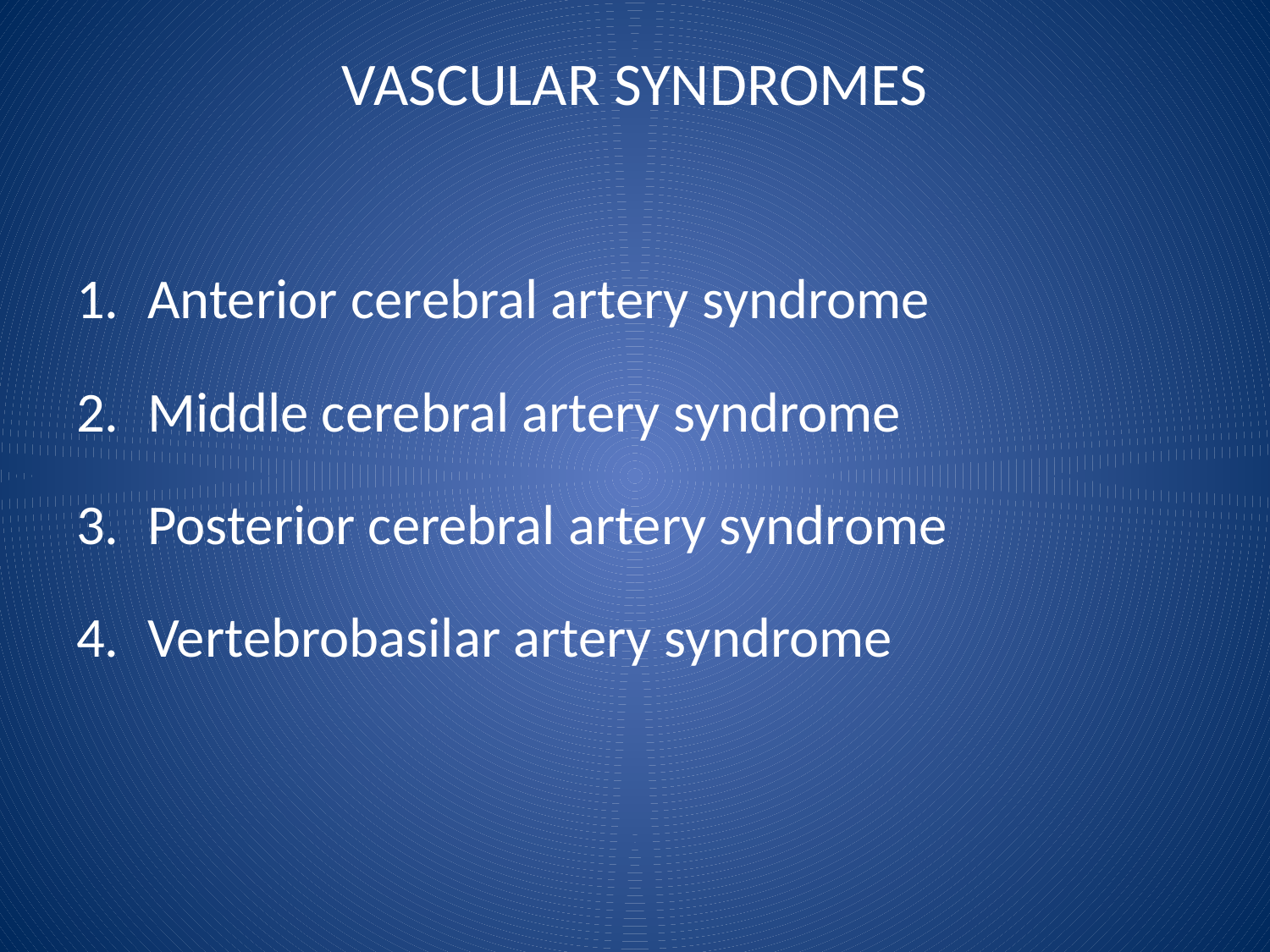

# VASCULAR SYNDROMES
Anterior cerebral artery syndrome
Middle cerebral artery syndrome
Posterior cerebral artery syndrome
Vertebrobasilar artery syndrome